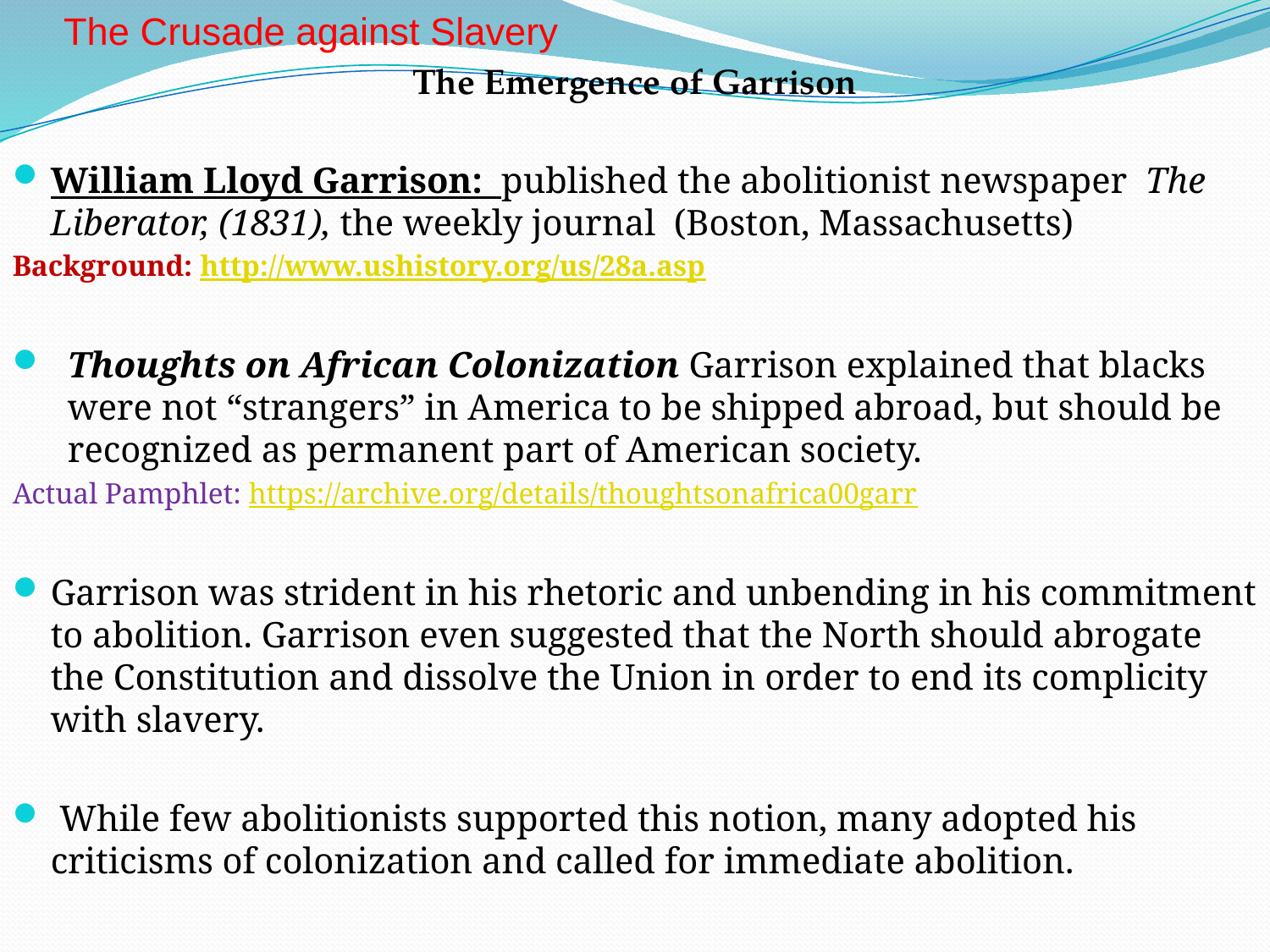

# The Crusade against Slavery
The Emergence of Garrison

William Lloyd Garrison:  published the abolitionist newspaper  The Liberator, (1831), the weekly journal  (Boston, Massachusetts)
Background: http://www.ushistory.org/us/28a.asp

Thoughts on African Colonization Garrison explained that blacks were not “strangers” in America to be shipped abroad, but should be recognized as permanent part of American society.
Actual Pamphlet: https://archive.org/details/thoughtsonafrica00garr

Garrison was strident in his rhetoric and unbending in his commitment to abolition. Garrison even suggested that the North should abrogate the Constitution and dissolve the Union in order to end its complicity with slavery.

 While few abolitionists supported this notion, many adopted his criticisms of colonization and called for immediate abolition.